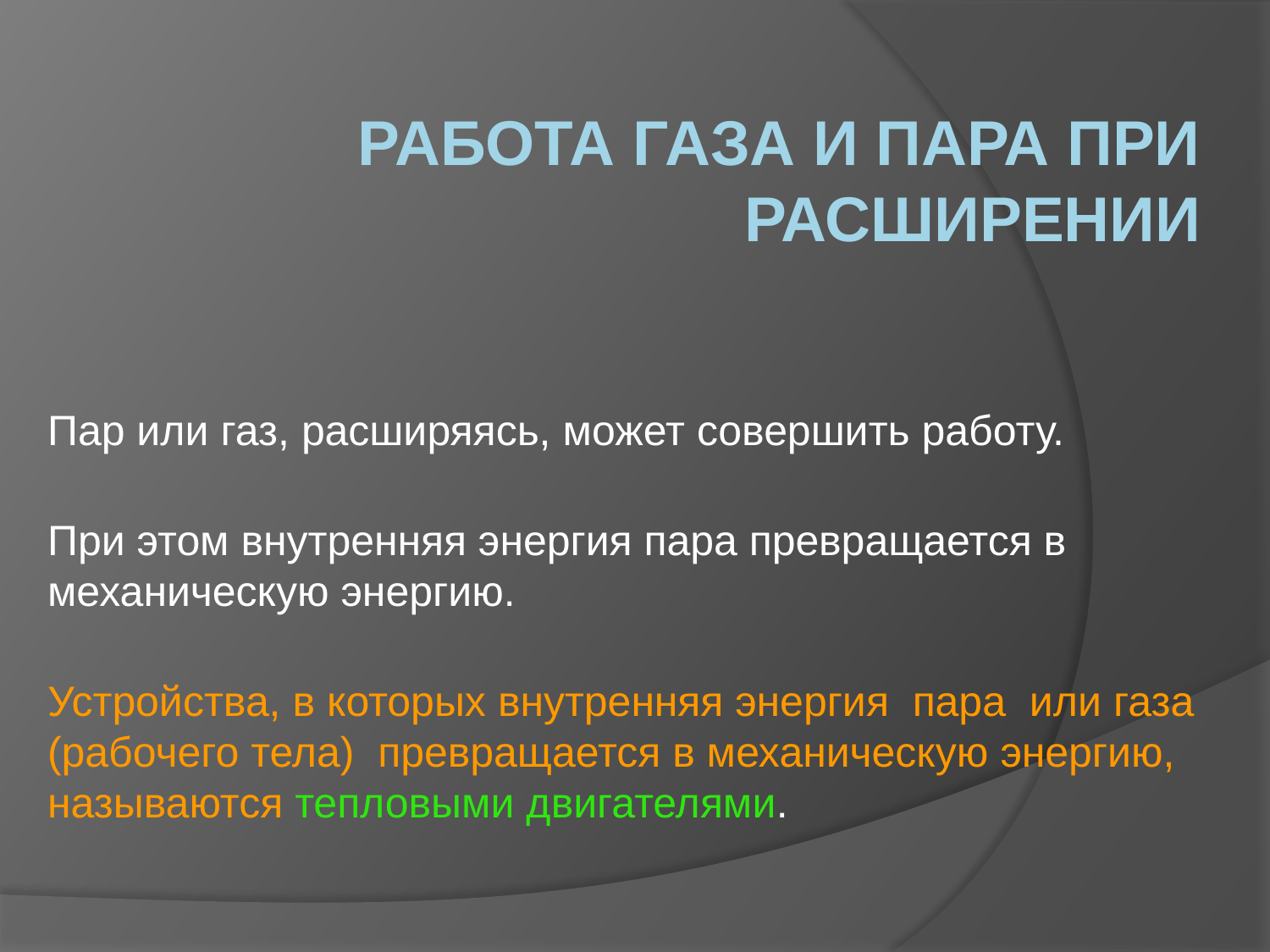

# РАБОТА ГАЗА И ПАРА ПРИ РАСШИРЕНИИ
Пар или газ, расширяясь, может совершить работу.
При этом внутренняя энергия пара превращается в механическую энергию.
Устройства, в которых внутренняя энергия  пара  или газа (рабочего тела)  превращается в механическую энергию, называются тепловыми двигателями.